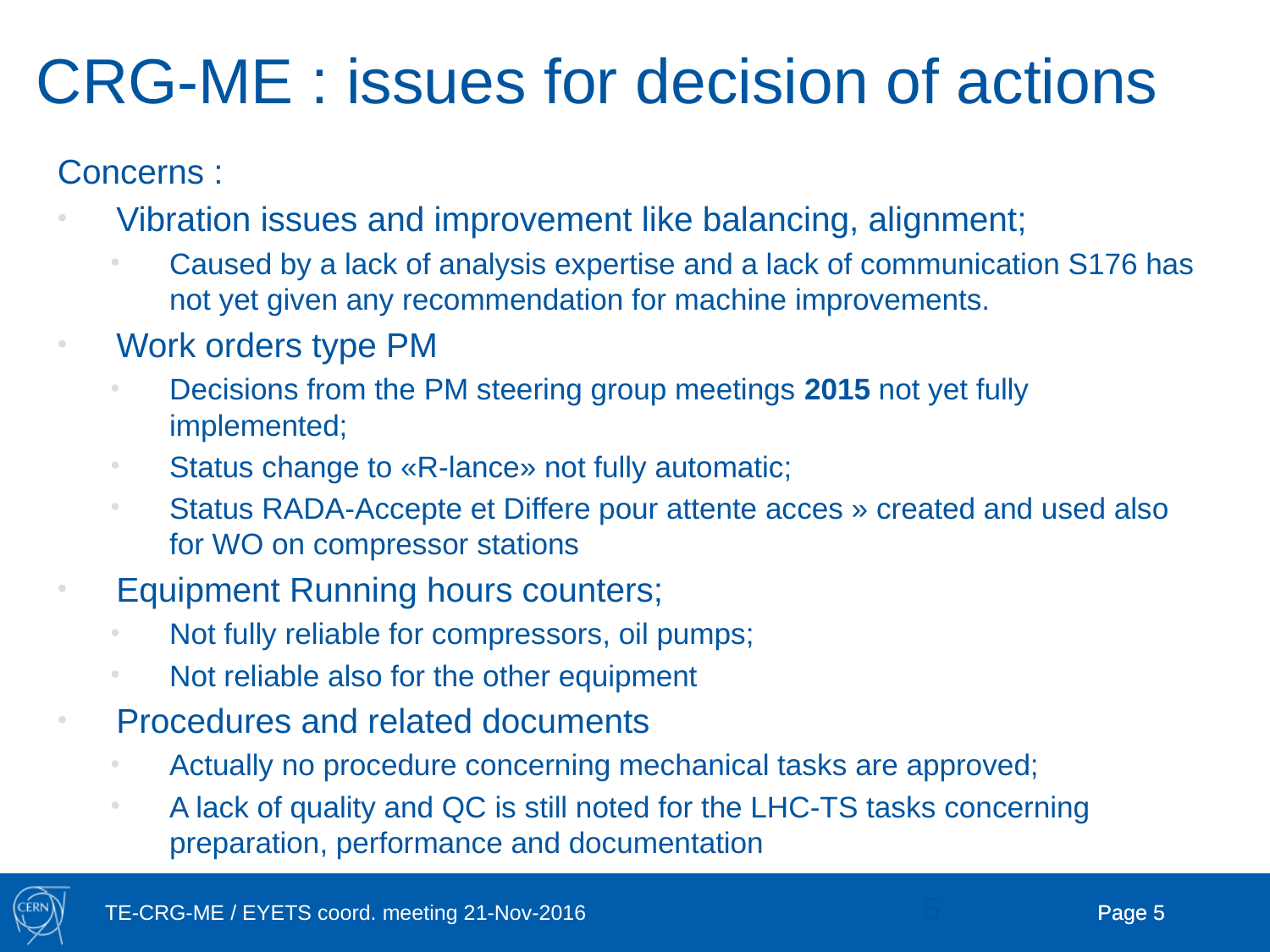

# CRG-ME : issues for decision of actions
Concerns :
Vibration issues and improvement like balancing, alignment;
Caused by a lack of analysis expertise and a lack of communication S176 has not yet given any recommendation for machine improvements.
Work orders type PM
Decisions from the PM steering group meetings 2015 not yet fully implemented;
Status change to «R-lance» not fully automatic;
Status RADA-Accepte et Differe pour attente acces » created and used also for WO on compressor stations
Equipment Running hours counters;
Not fully reliable for compressors, oil pumps;
Not reliable also for the other equipment
Procedures and related documents
Actually no procedure concerning mechanical tasks are approved;
A lack of quality and QC is still noted for the LHC-TS tasks concerning preparation, performance and documentation
5